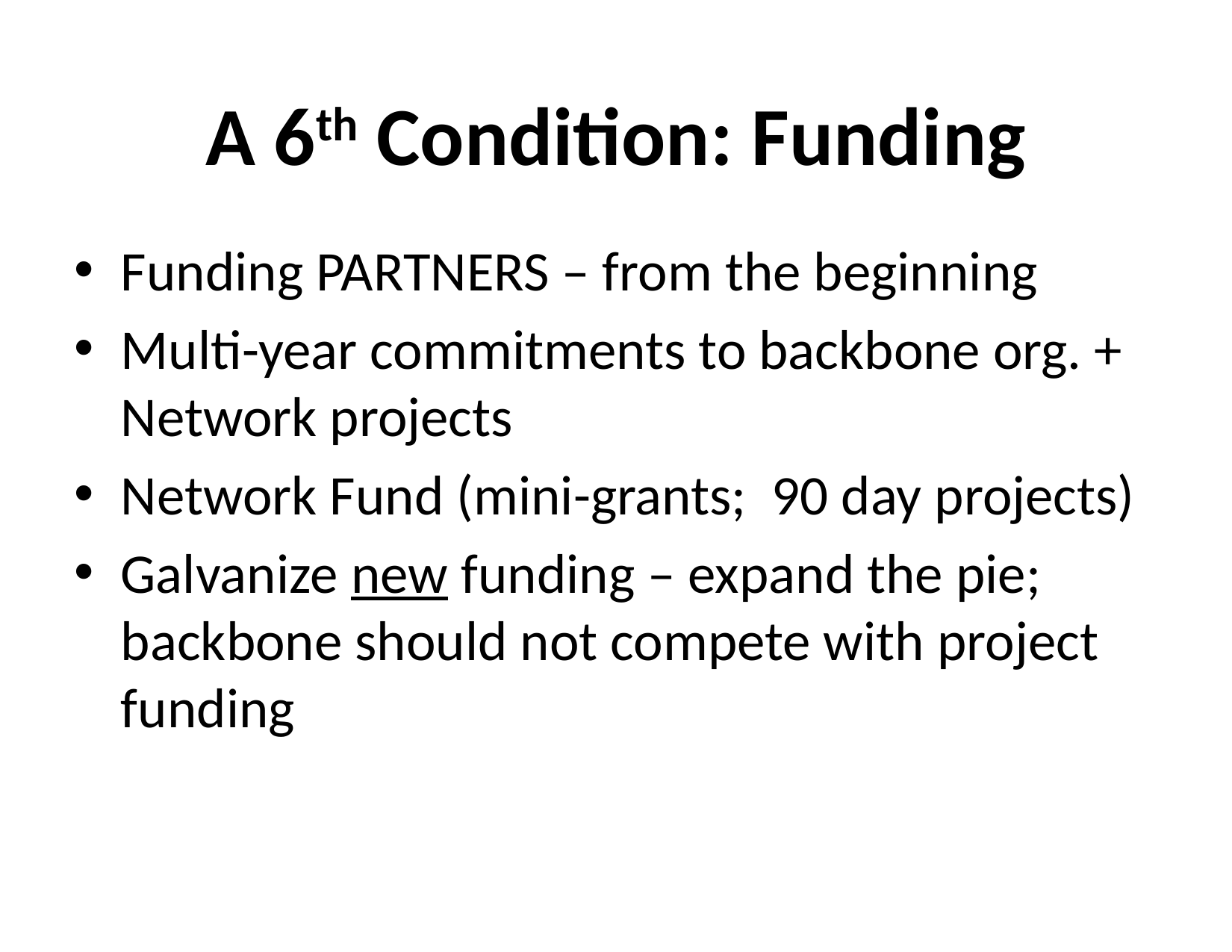

# A 6th Condition: Funding
Funding PARTNERS – from the beginning
Multi-year commitments to backbone org. + Network projects
Network Fund (mini-grants;  90 day projects)
Galvanize new funding – expand the pie; backbone should not compete with project funding